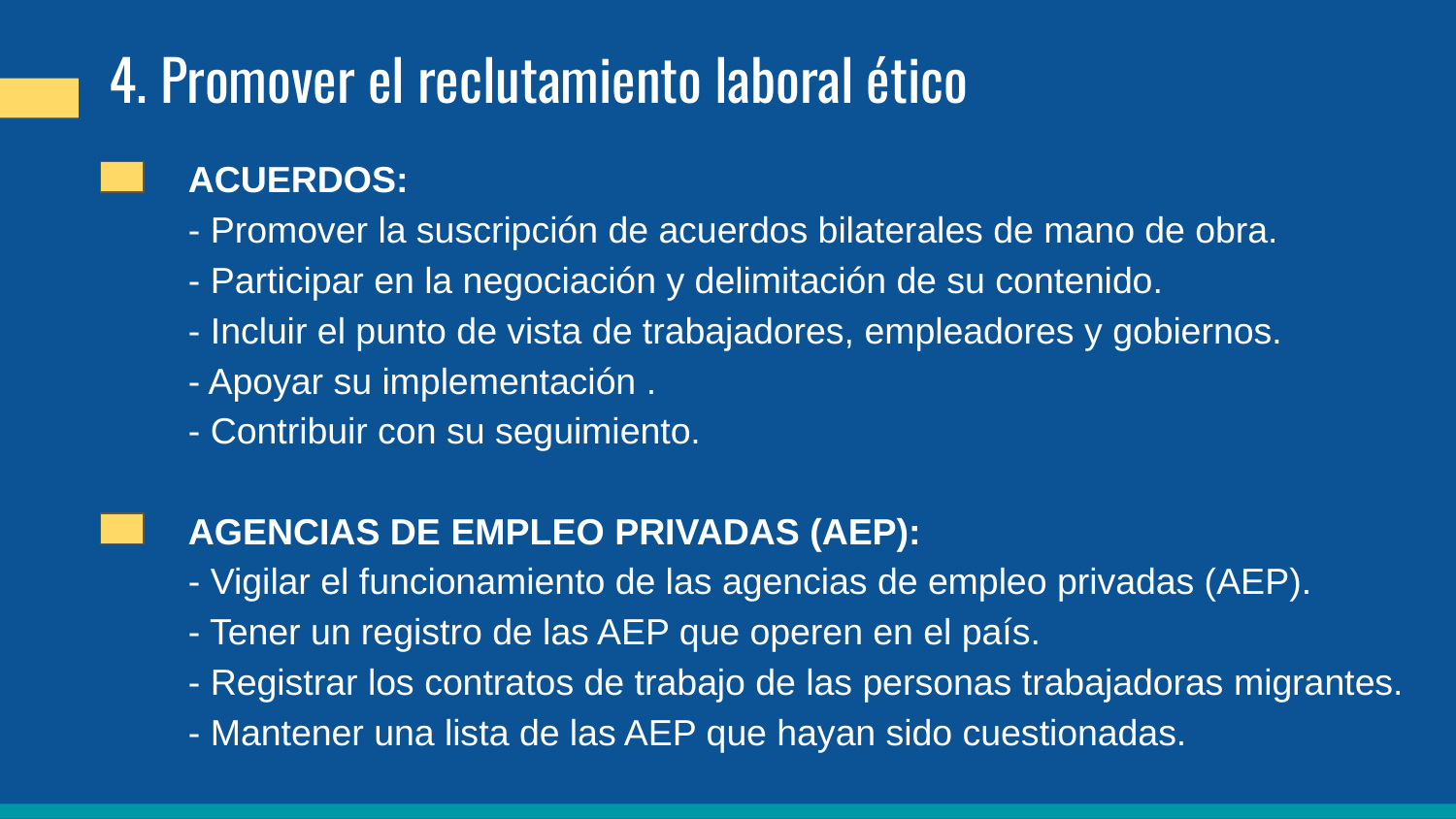

4. Promover el reclutamiento laboral ético

ACUERDOS:
- Promover la suscripción de acuerdos bilaterales de mano de obra.
- Participar en la negociación y delimitación de su contenido.
- Incluir el punto de vista de trabajadores, empleadores y gobiernos.
- Apoyar su implementación .
- Contribuir con su seguimiento.

AGENCIAS DE EMPLEO PRIVADAS (AEP):
- Vigilar el funcionamiento de las agencias de empleo privadas (AEP).
- Tener un registro de las AEP que operen en el país.
- Registrar los contratos de trabajo de las personas trabajadoras migrantes.
- Mantener una lista de las AEP que hayan sido cuestionadas.